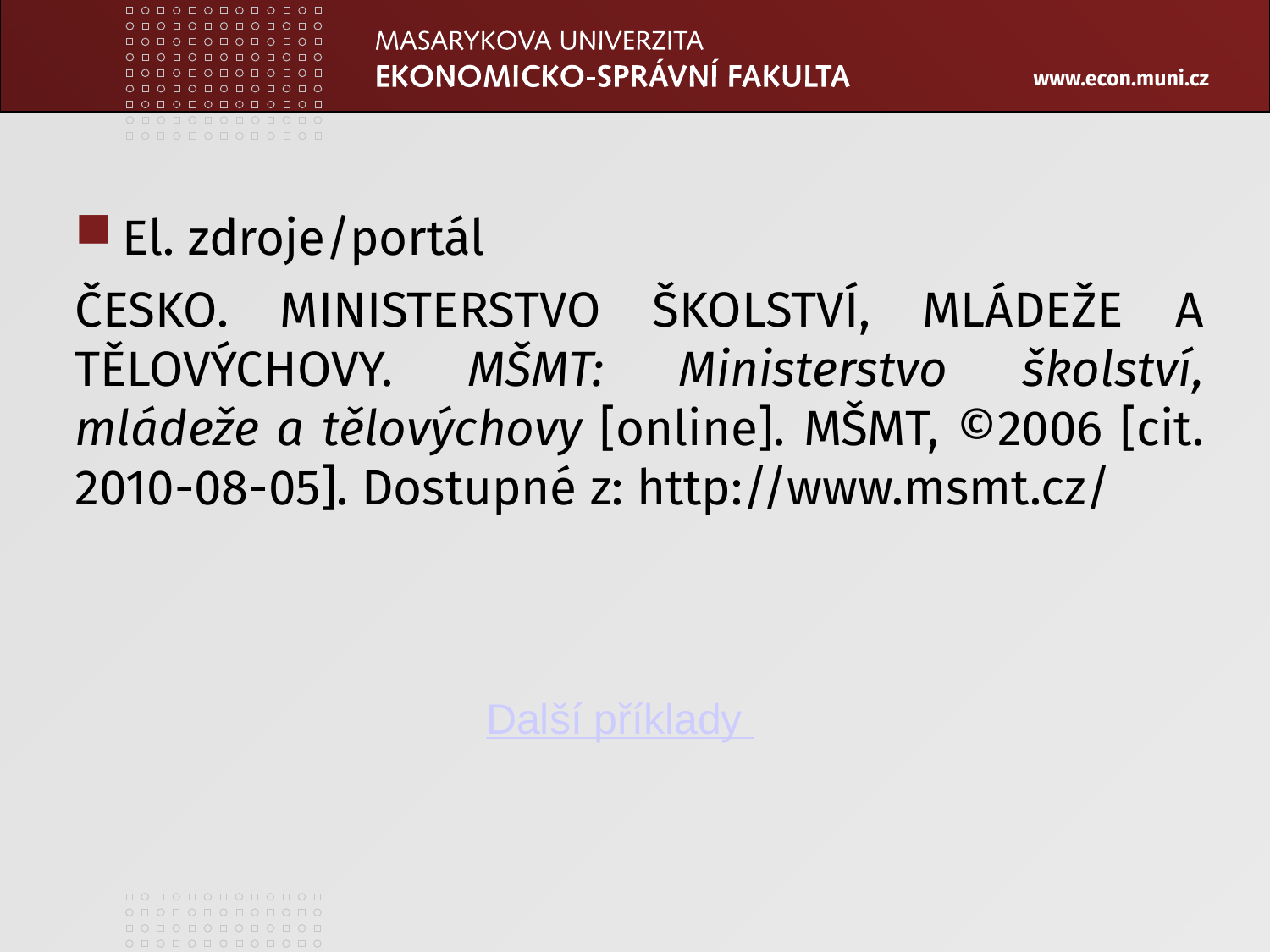

El. zdroje/portál
ČESKO. MINISTERSTVO ŠKOLSTVÍ, MLÁDEŽE A TĚLOVÝCHOVY. MŠMT: Ministerstvo školství, mládeže a tělovýchovy [online]. MŠMT, ©2006 [cit. 2010-08-05]. Dostupné z: http://www.msmt.cz/

Další příklady